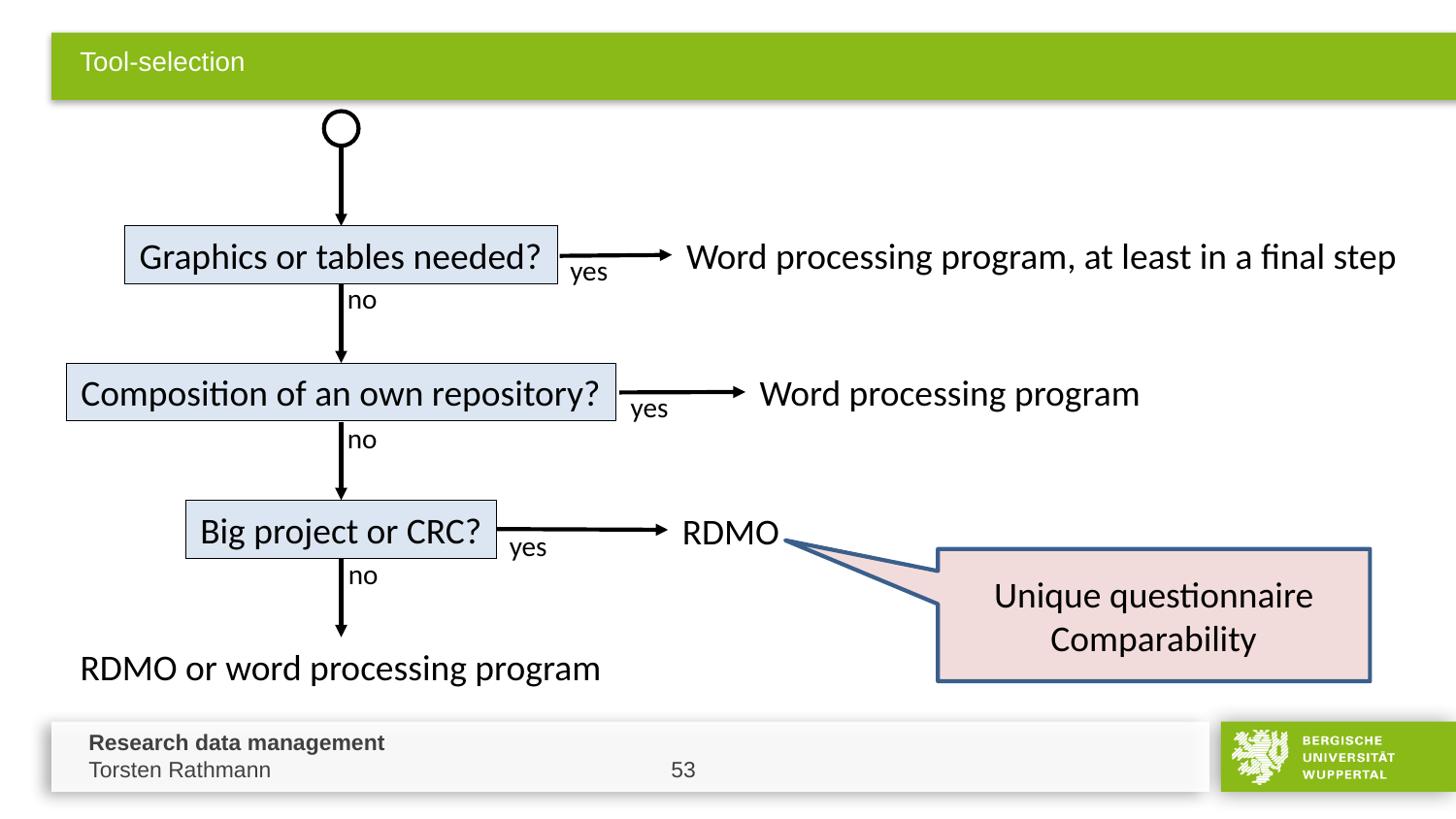

# Tool-selection

Word processing program, at least in a final step
Graphics or tables needed?
yes
no
Word processing program
Composition of an own repository?
yes
no
Big project or CRC?
RDMO
yes
no
Unique questionnaire
Comparability
RDMO or word processing program